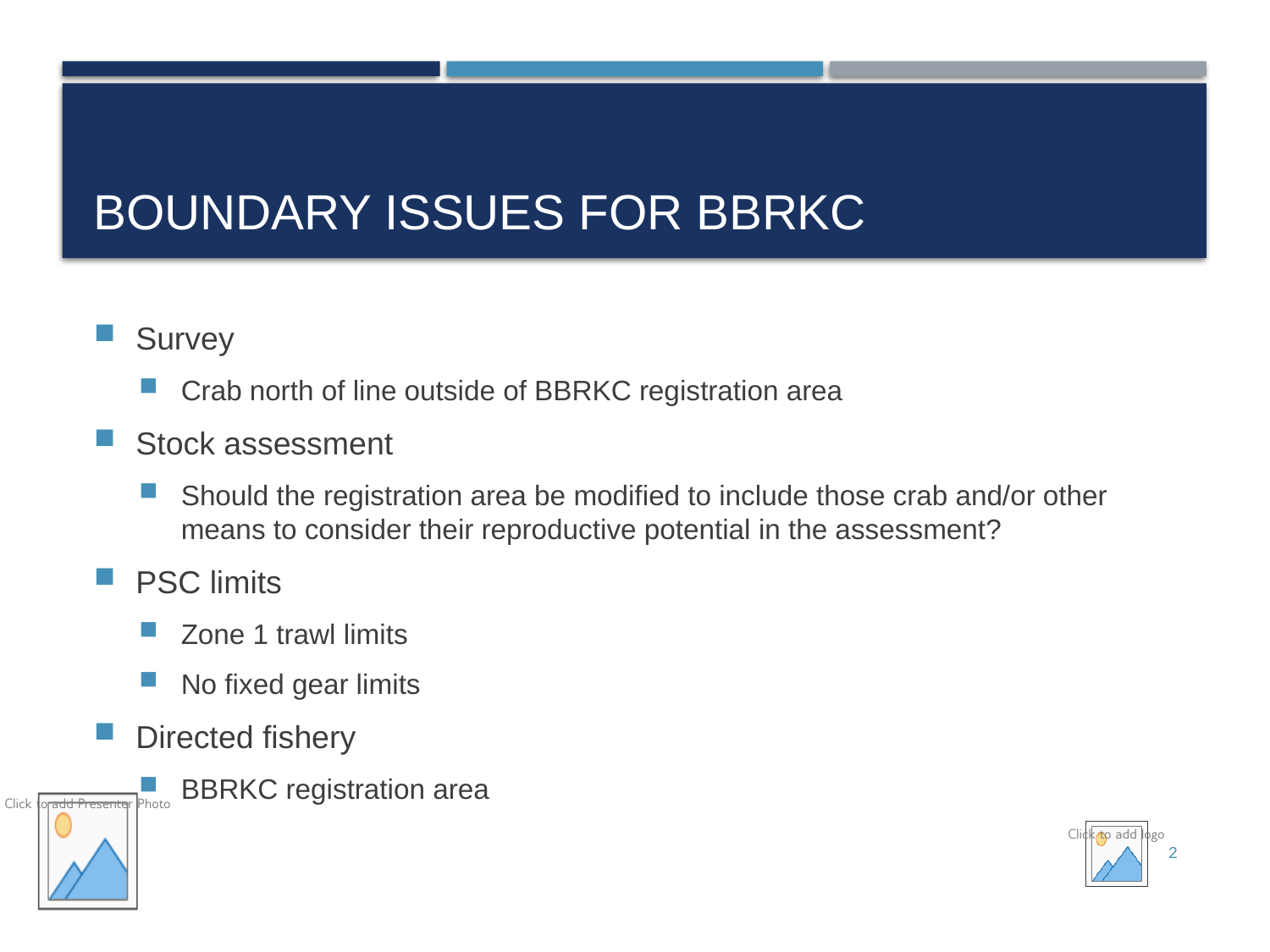

# Boundary issues for BBRKC
Survey
Crab north of line outside of BBRKC registration area
Stock assessment
Should the registration area be modified to include those crab and/or other means to consider their reproductive potential in the assessment?
PSC limits
Zone 1 trawl limits
No fixed gear limits
Directed fishery
BBRKC registration area

2